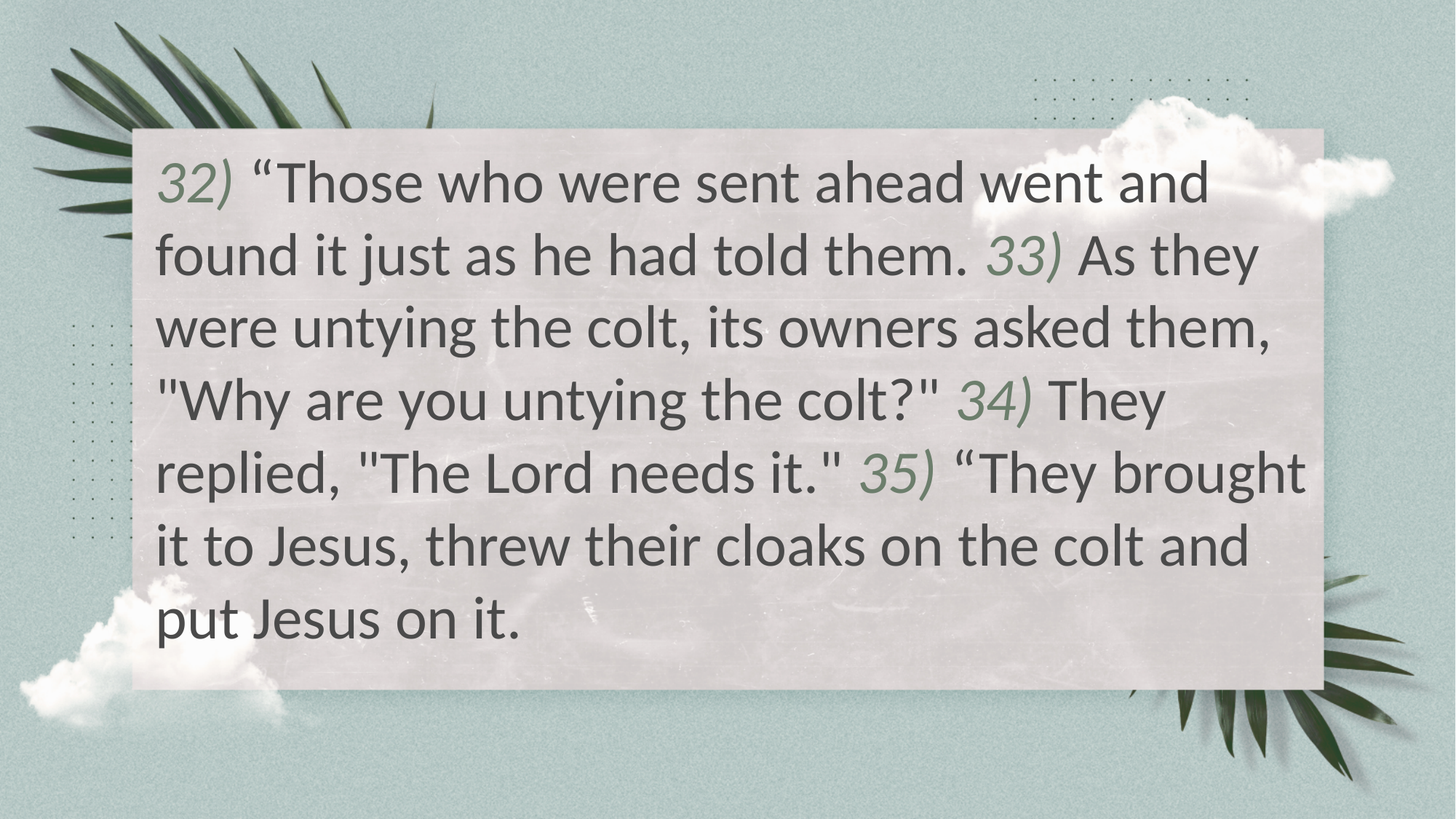

32) “Those who were sent ahead went and found it just as he had told them. 33) As they were untying the colt, its owners asked them, "Why are you untying the colt?" 34) They replied, "The Lord needs it." 35) “They brought it to Jesus, threw their cloaks on the colt and put Jesus on it.